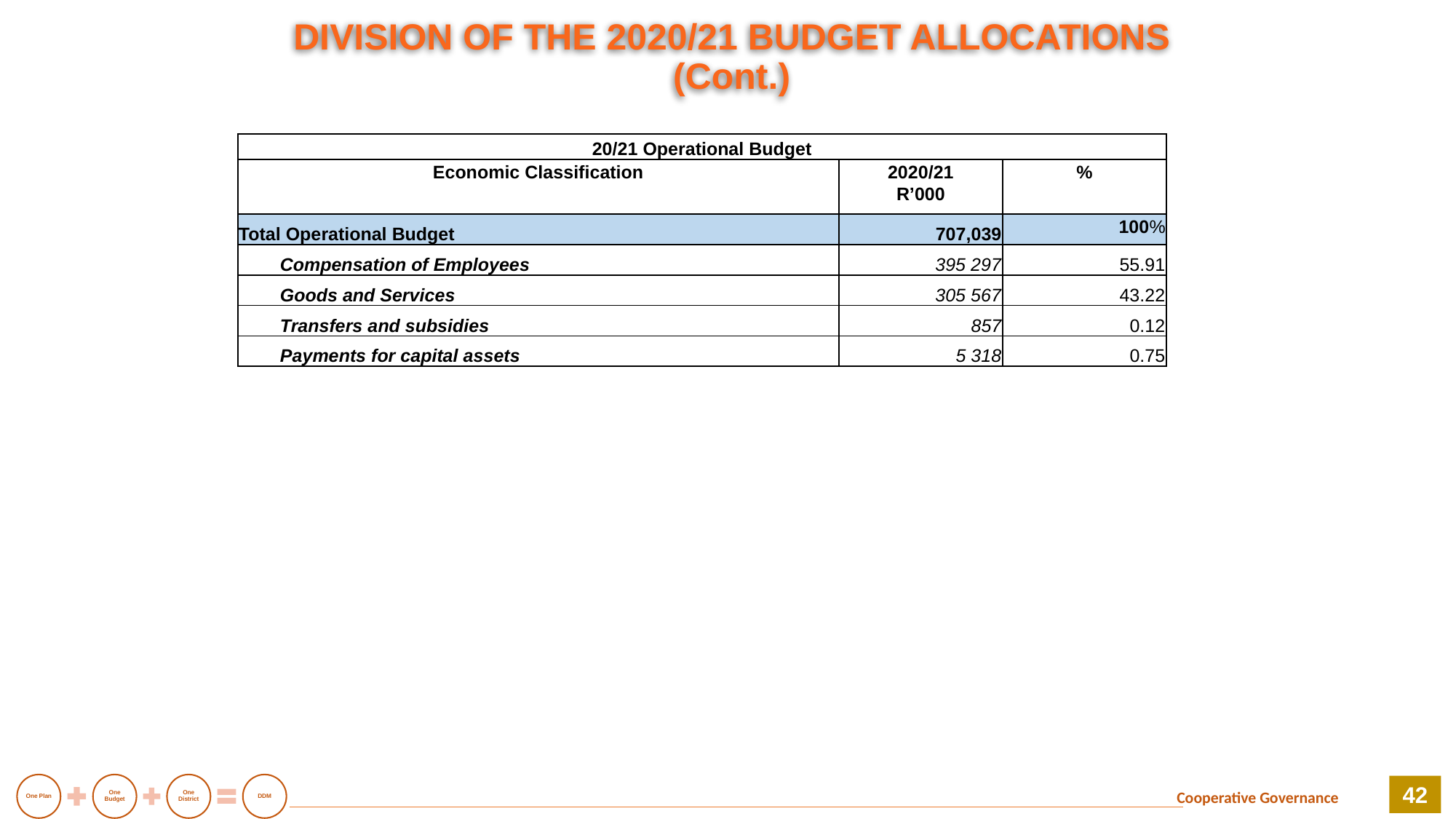

DIVISION OF THE 2020/21 BUDGET ALLOCATIONS (Cont.)
| 20/21 Operational Budget |  |  |
| --- | --- | --- |
| Economic Classification | 2020/21 R’000 | % |
| Total Operational Budget | 707,039 | 100% |
| Compensation of Employees | 395 297 | 55.91 |
| Goods and Services | 305 567 | 43.22 |
| Transfers and subsidies | 857 | 0.12 |
| Payments for capital assets | 5 318 | 0.75 |
One Plan

One Budget

One District

DDM
42
Cooperative Governance